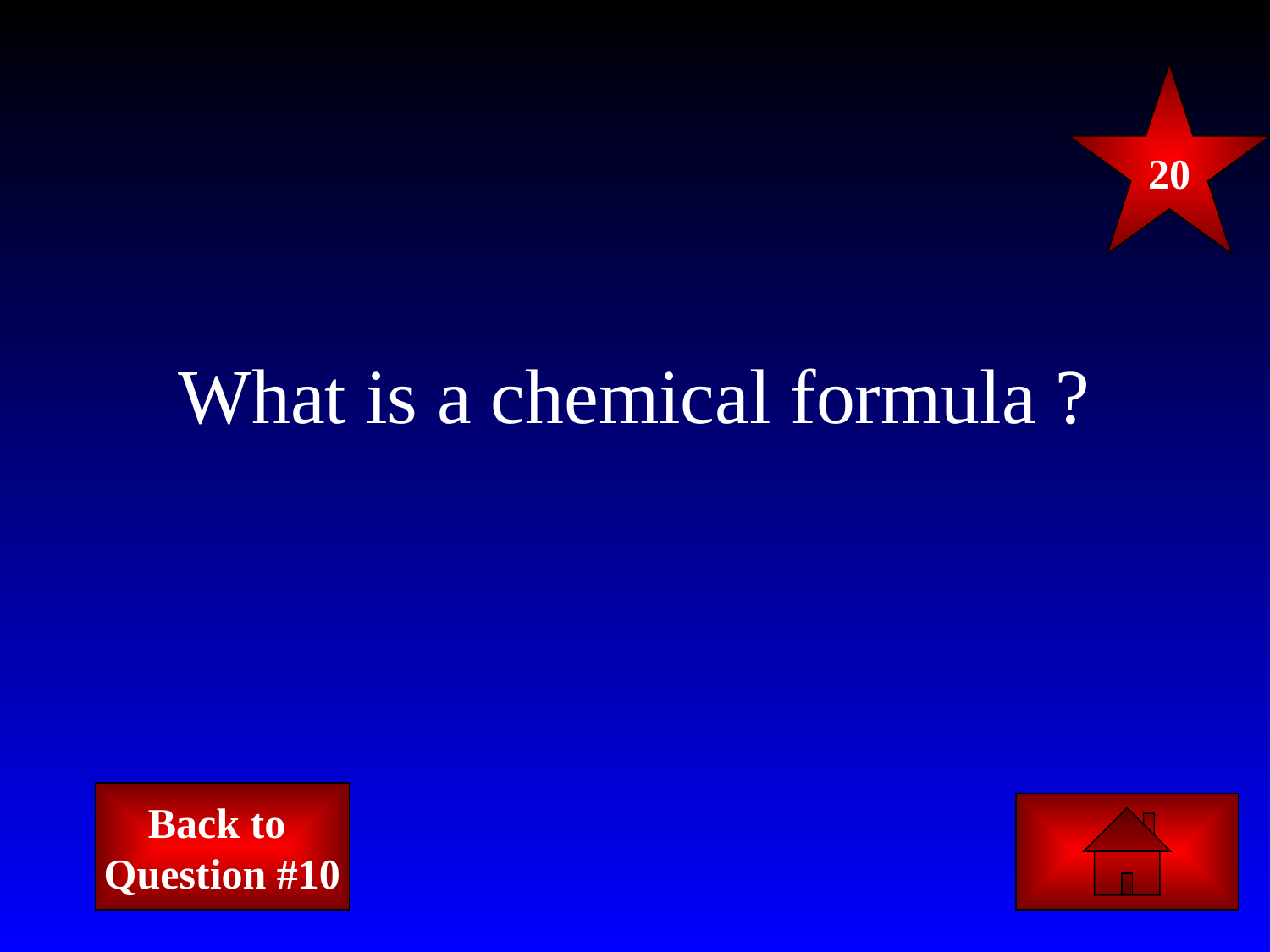

20
# What is a chemical formula ?
Back to
Question #10